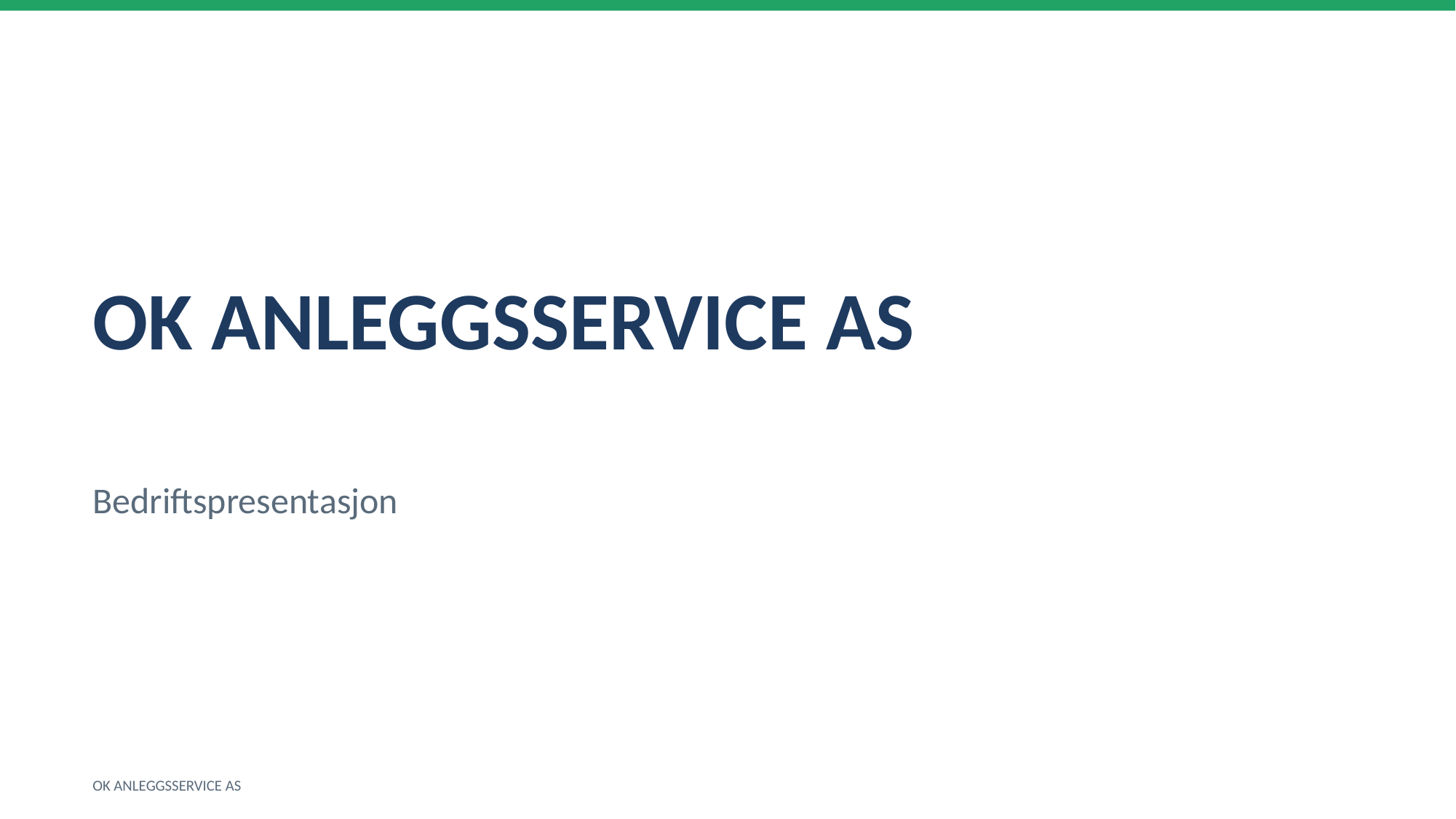

OK ANLEGGSSERVICE AS
Bedriftspresentasjon
OK ANLEGGSSERVICE AS